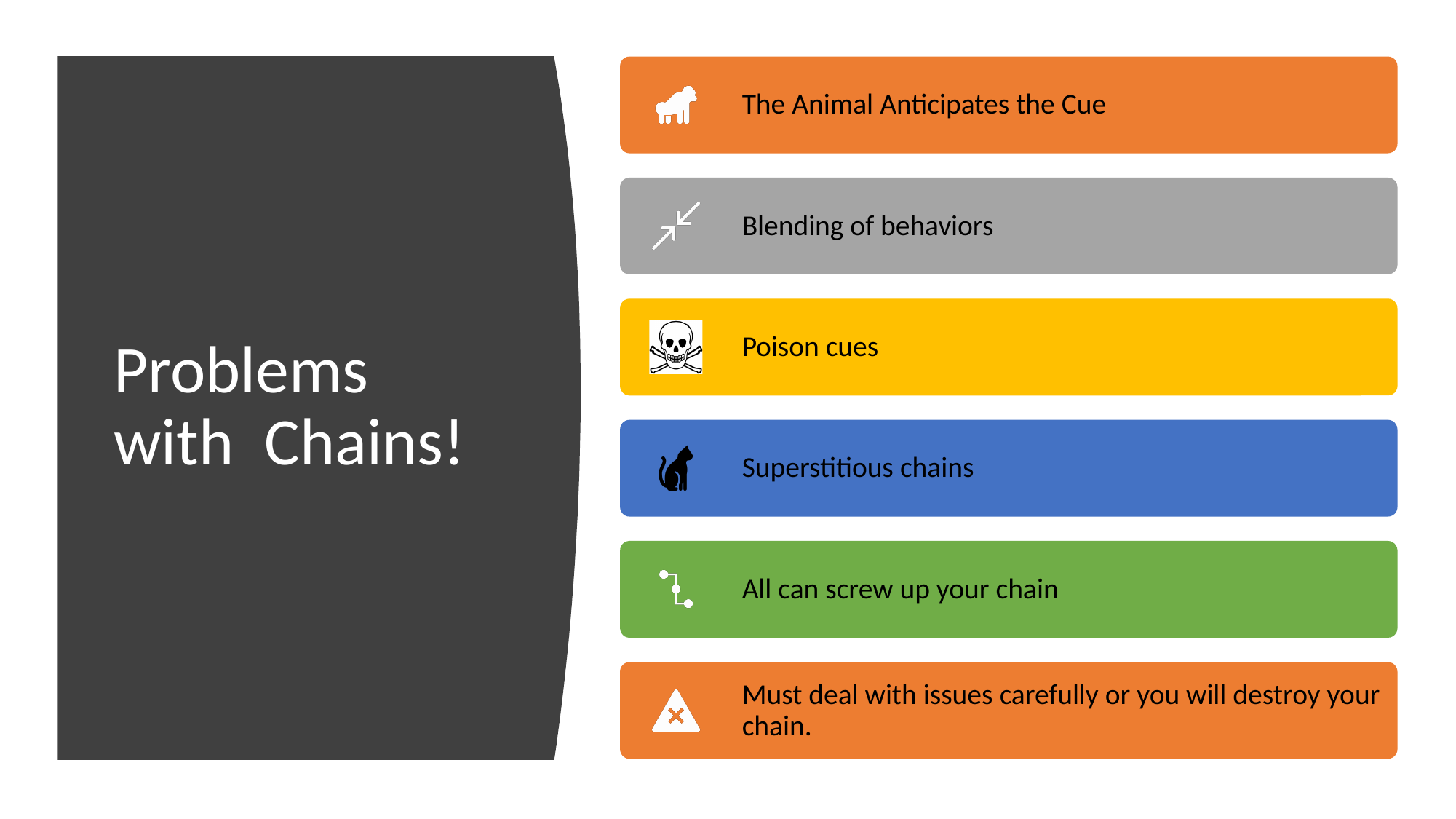

The Animal Anticipates the Cue
Blending of behaviors
Poison cues
Superstitious chains
All can screw up your chain
Must deal with issues carefully or you will destroy your chain.

# Problems with  Chains!